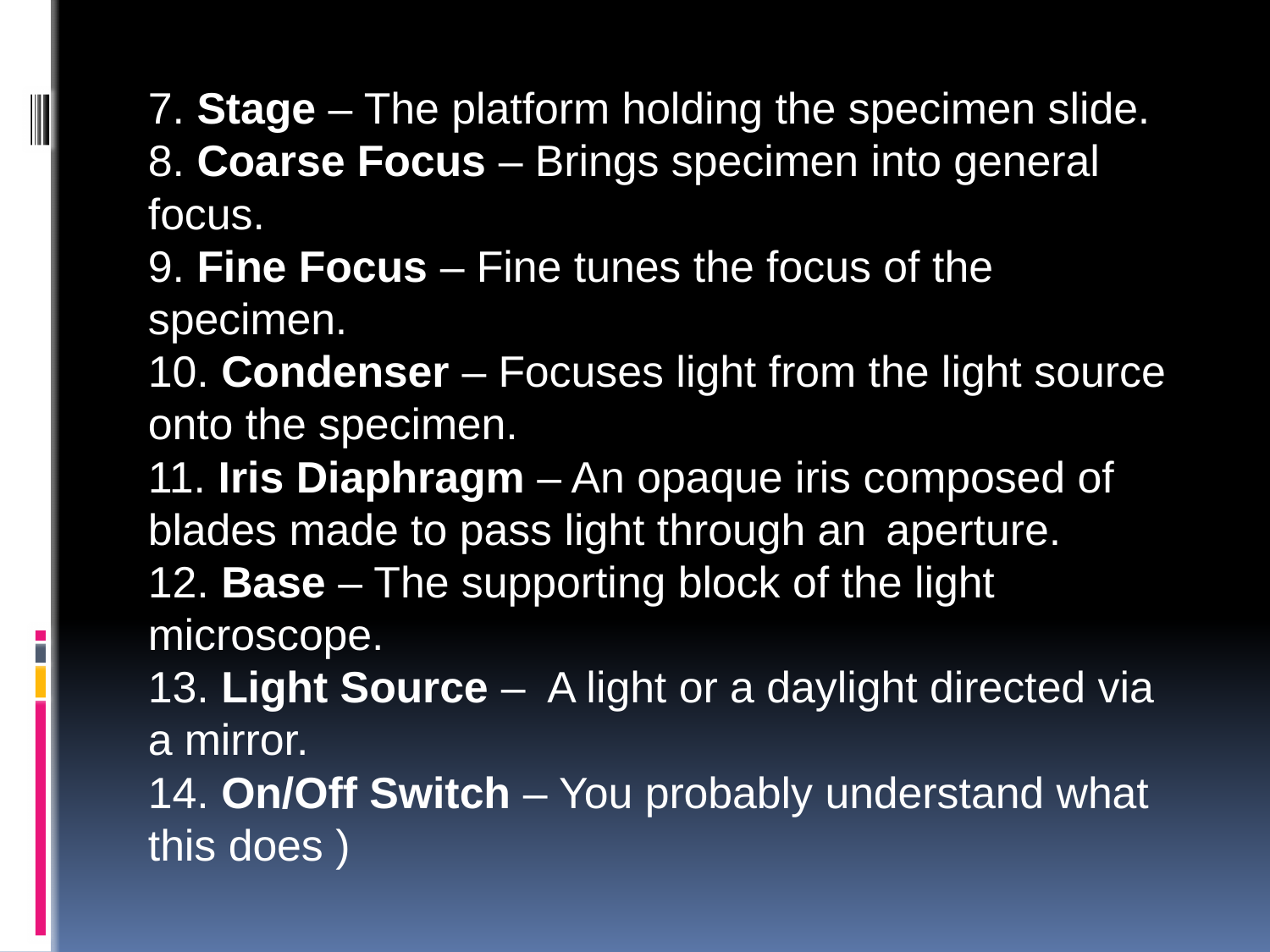

7. Stage – The platform holding the specimen slide.
8. Coarse Focus – Brings specimen into general 	focus.
9. Fine Focus – Fine tunes the focus of the 	specimen.
10. Condenser – Focuses light from the light source 	onto the specimen.
11. Iris Diaphragm – An opaque iris composed of 	blades made to pass light through an 	aperture.
12. Base – The supporting block of the light 	microscope.
13. Light Source –  A light or a daylight directed via 	a mirror.
14. On/Off Switch – You probably understand what 	this does )